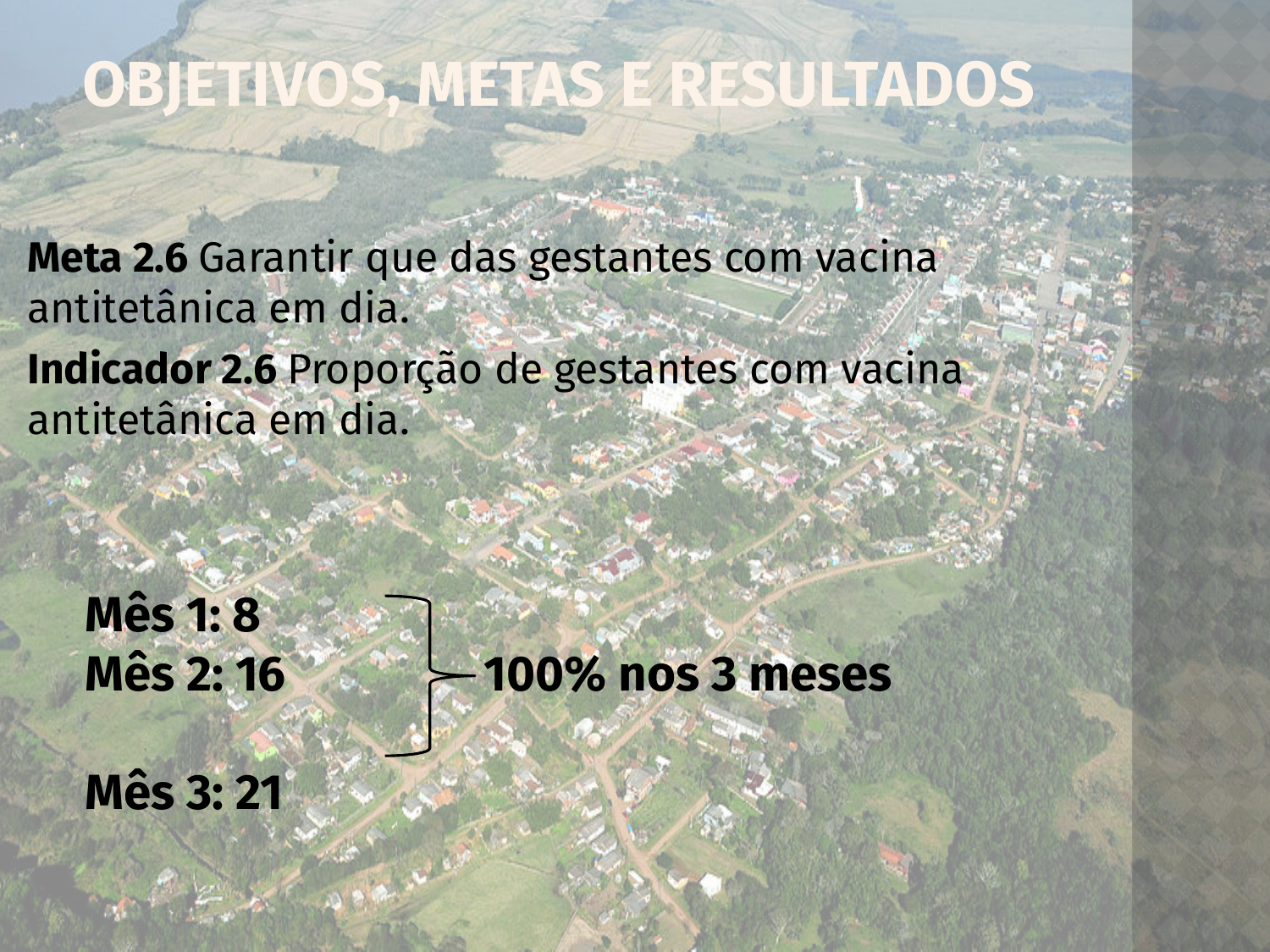

Objetivos, metas e Resultados
Meta 2.6 Garantir que das gestantes com vacina antitetânica em dia.
Indicador 2.6 Proporção de gestantes com vacina antitetânica em dia.

Mês 1: 8
Mês 2: 16                 100% nos 3 meses
Mês 3: 21